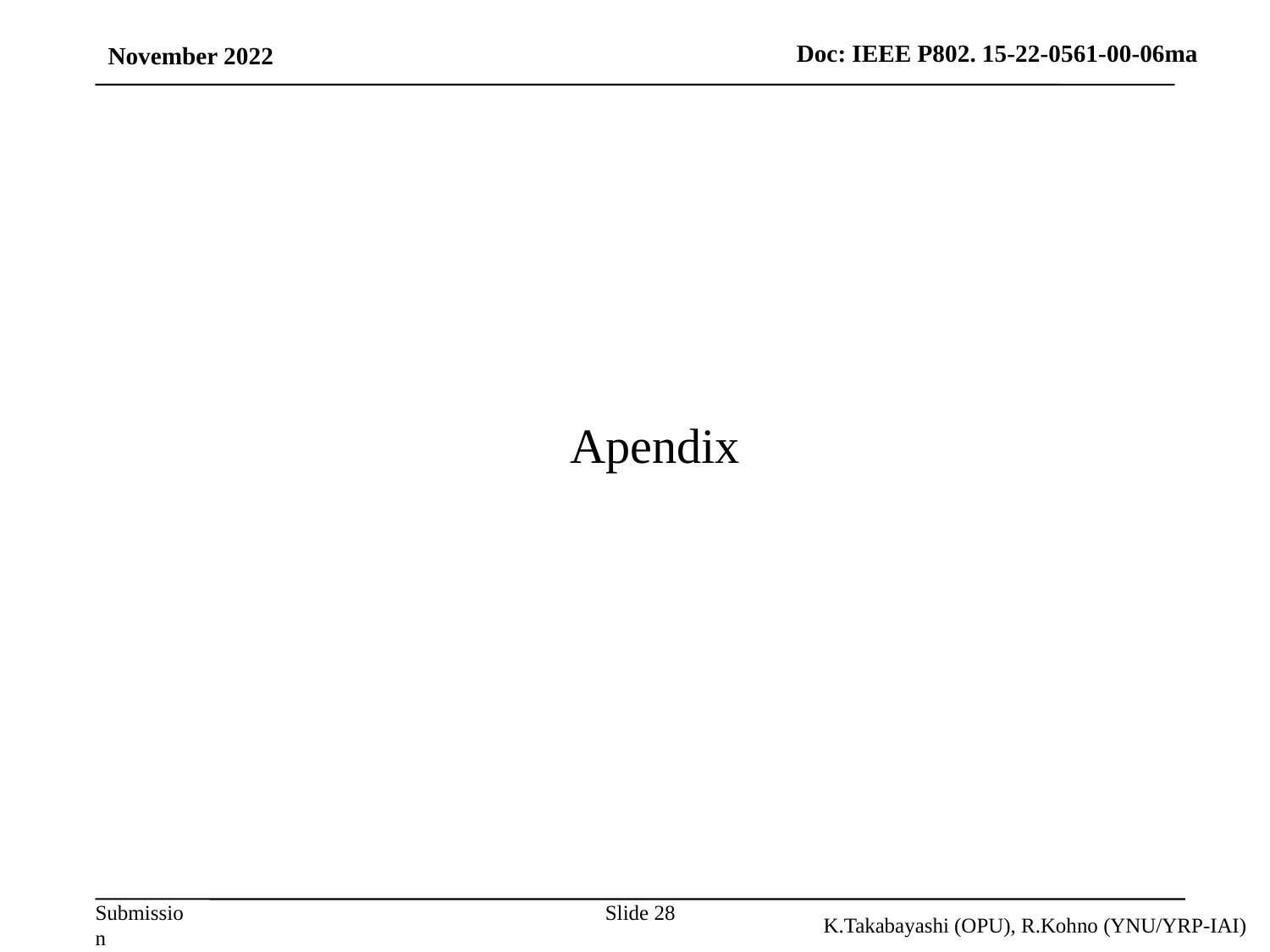

November 2022
Apendix
Slide 28
K.Takabayashi (OPU), R.Kohno (YNU/YRP-IAI)